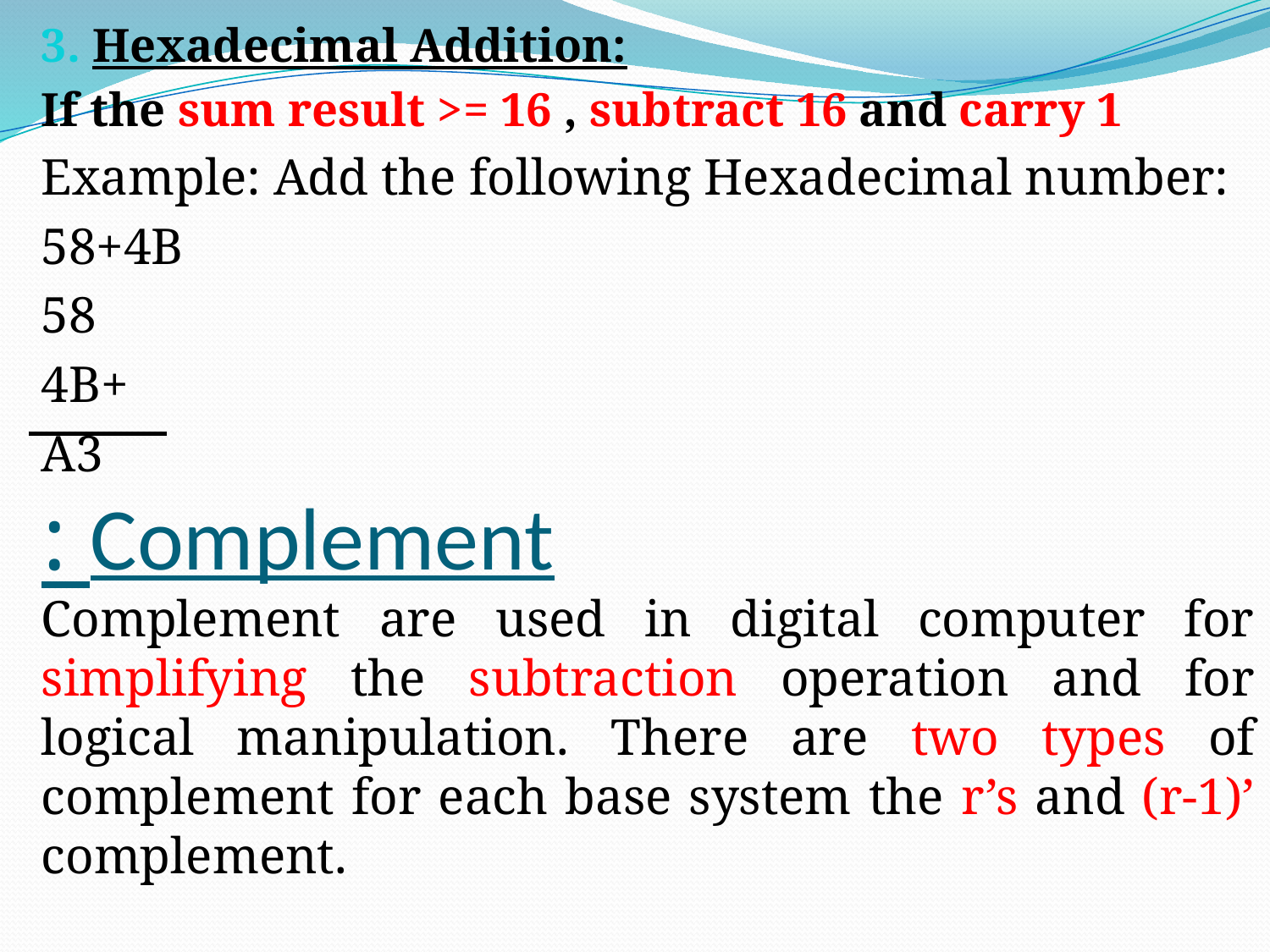

3. Hexadecimal Addition:
If the sum result >= 16 , subtract 16 and carry 1
Example: Add the following Hexadecimal number:
58+4B
58
4B+
A3
Complement :
Complement are used in digital computer for simplifying the subtraction operation and for logical manipulation. There are two types of complement for each base system the r’s and (r-1)’ complement.